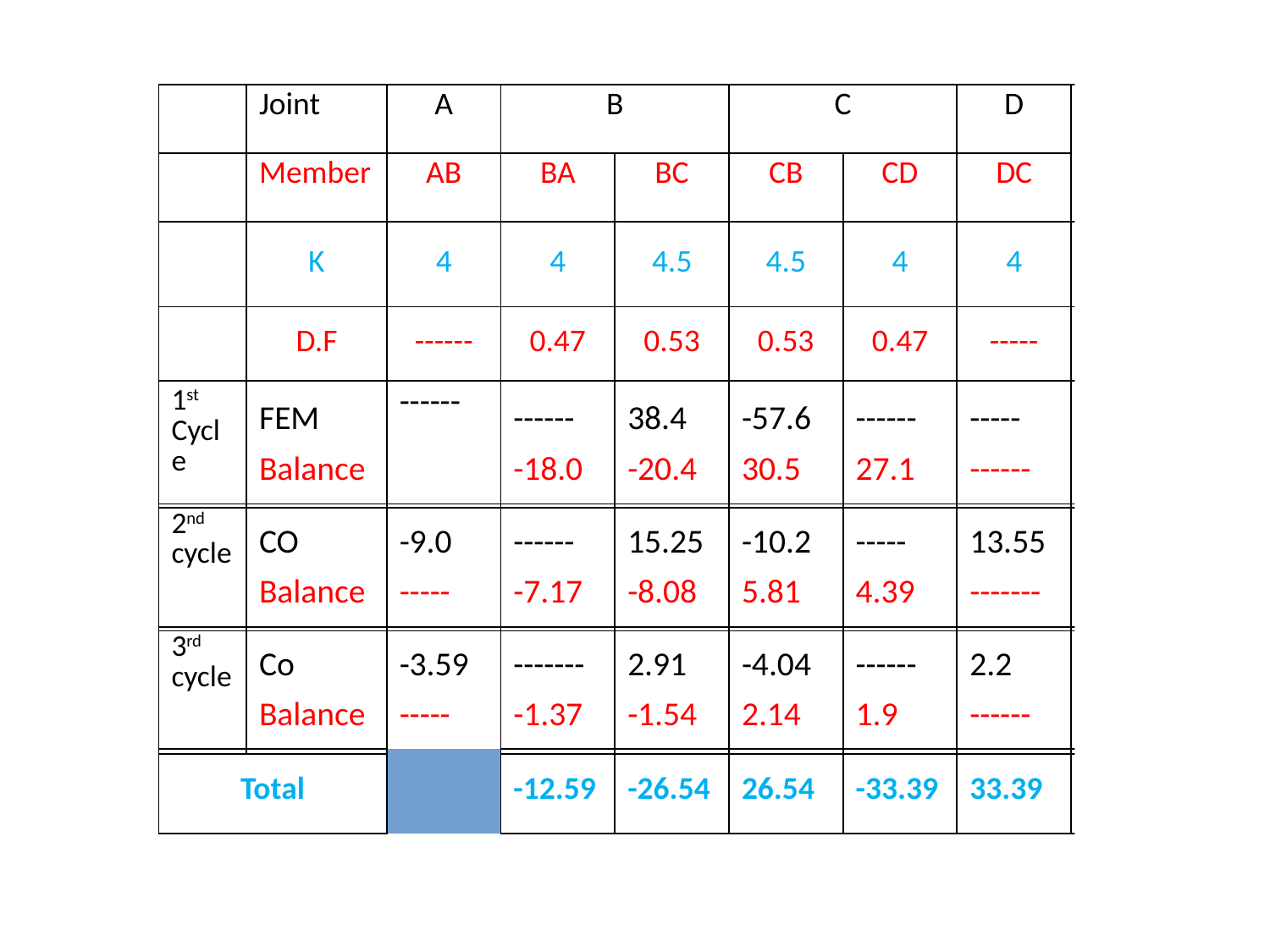

|  | Joint | A | B |  | C |  | D |  |
| --- | --- | --- | --- | --- | --- | --- | --- | --- |
|  | Member | AB | BA | BC | CB | CD | DC |  |
|  | K | 4 | 4 | 4.5 | 4.5 | 4 | 4 |  |
| --- | --- | --- | --- | --- | --- | --- | --- | --- |
|  | D.F | ------ | 0.47 | 0.53 | 0.53 | 0.47 | ----- |  |
| --- | --- | --- | --- | --- | --- | --- | --- | --- |
| 1st Cycle | FEM Balance | ------ | ------ -18.0 | 38.4 -20.4 | -57.6 30.5 | ------ 27.1 | ----- ------ |  |
| --- | --- | --- | --- | --- | --- | --- | --- | --- |
| 2nd cycle | CO Balance | -9.0 ----- | ------ -7.17 | 15.25 -8.08 | -10.2 5.81 | ----- 4.39 | 13.55 ------- |  |
| --- | --- | --- | --- | --- | --- | --- | --- | --- |
| 3rd cycle | Co Balance | -3.59 ----- | ------- -1.37 | 2.91 -1.54 | -4.04 2.14 | ------ 1.9 | 2.2 ------ |  |
| --- | --- | --- | --- | --- | --- | --- | --- | --- |
| Total |  | -12.59 | -26.54 | 26.54 | -33.39 | 33.39 | 15.75 |  |
| --- | --- | --- | --- | --- | --- | --- | --- | --- |